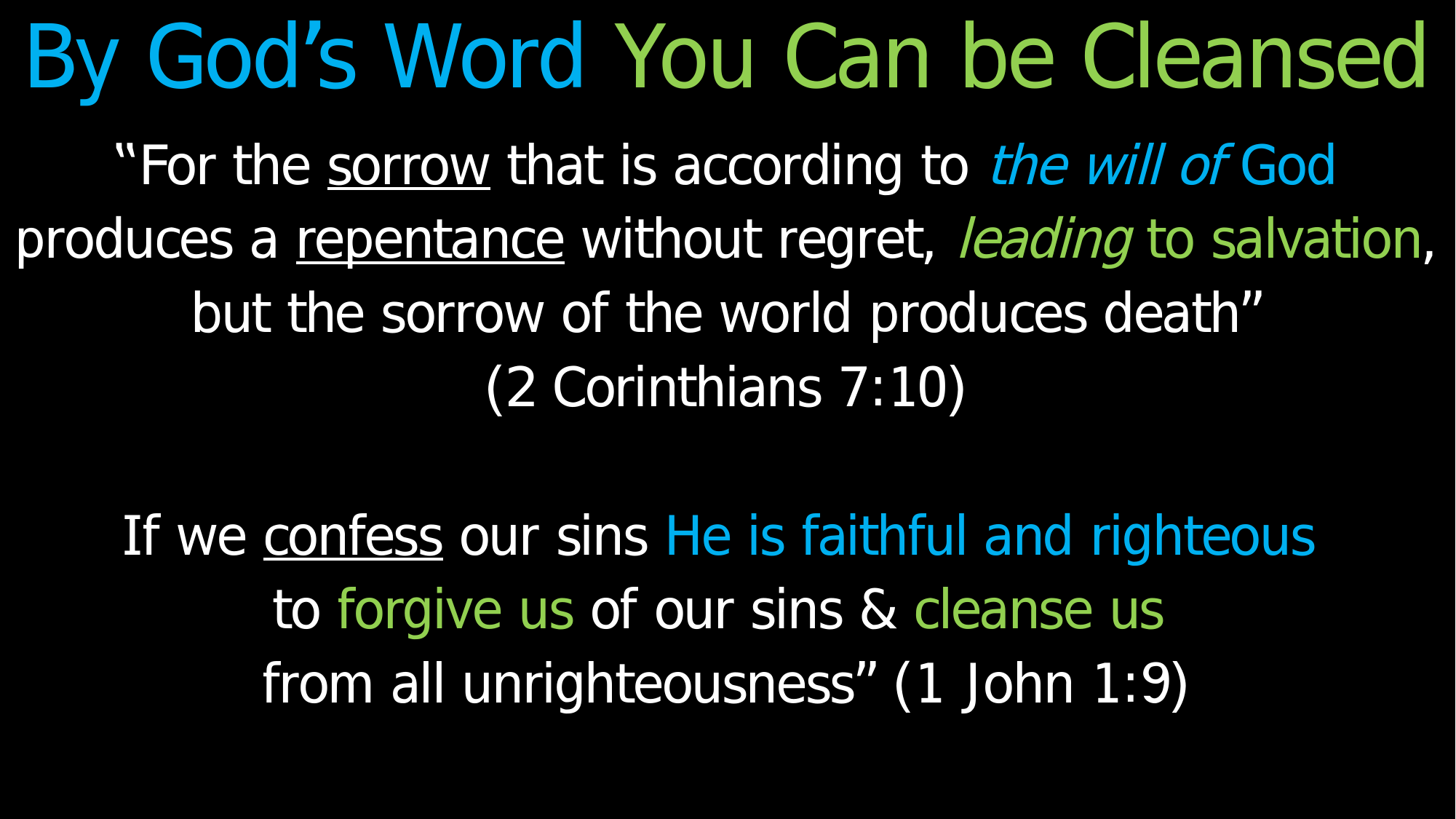

# By God’s Word You Can be Cleansed
“For the sorrow that is according to the will of God
produces a repentance without regret, leading to salvation,
but the sorrow of the world produces death”
(2 Corinthians 7:10)

If we confess our sins He is faithful and righteous
to forgive us of our sins & cleanse us
from all unrighteousness” (1 John 1:9)